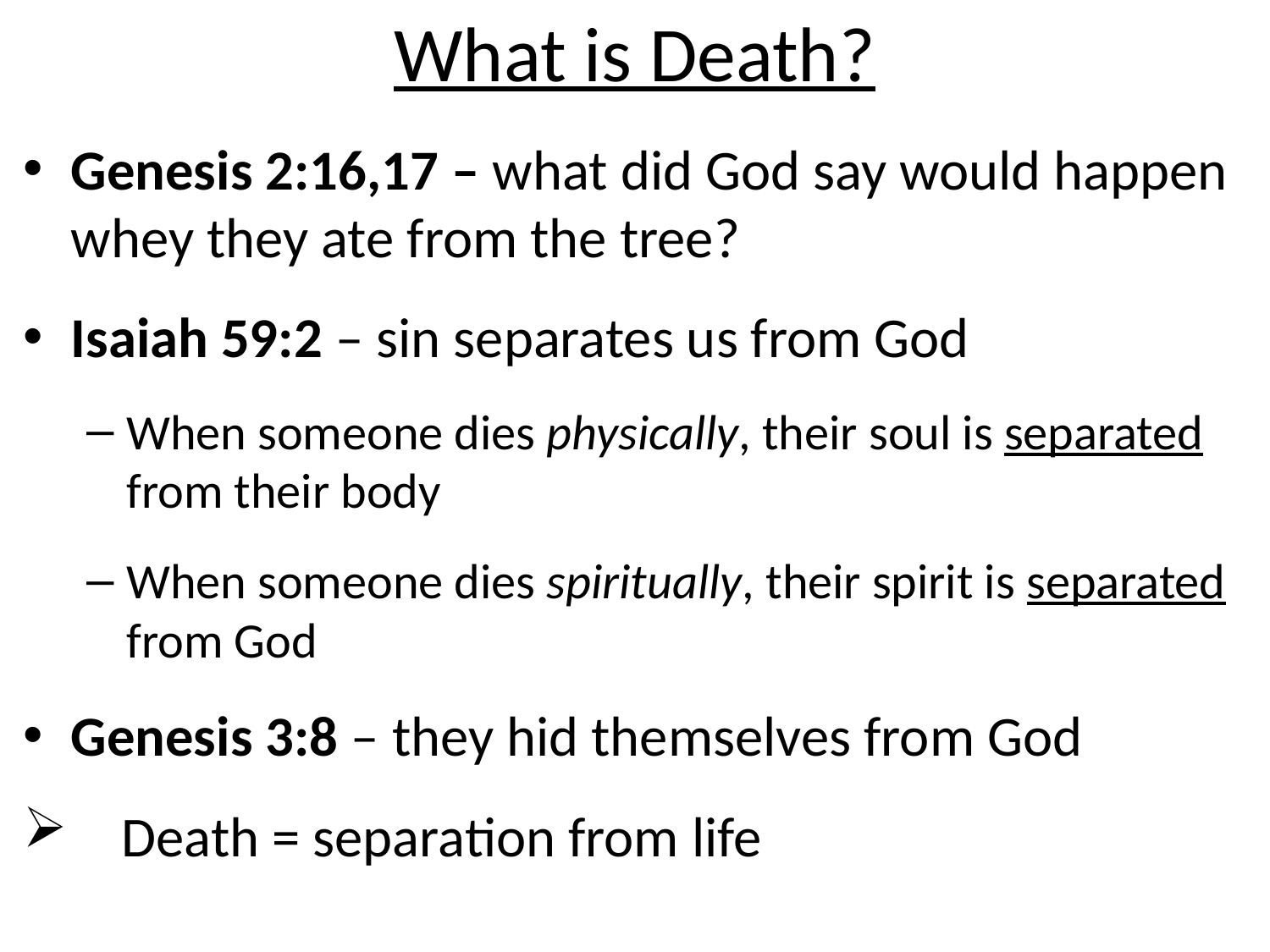

# What is Death?
Genesis 2:16,17 – what did God say would happen whey they ate from the tree?
Isaiah 59:2 – sin separates us from God
When someone dies physically, their soul is separated from their body
When someone dies spiritually, their spirit is separated from God
Genesis 3:8 – they hid themselves from God
    Death = separation from life